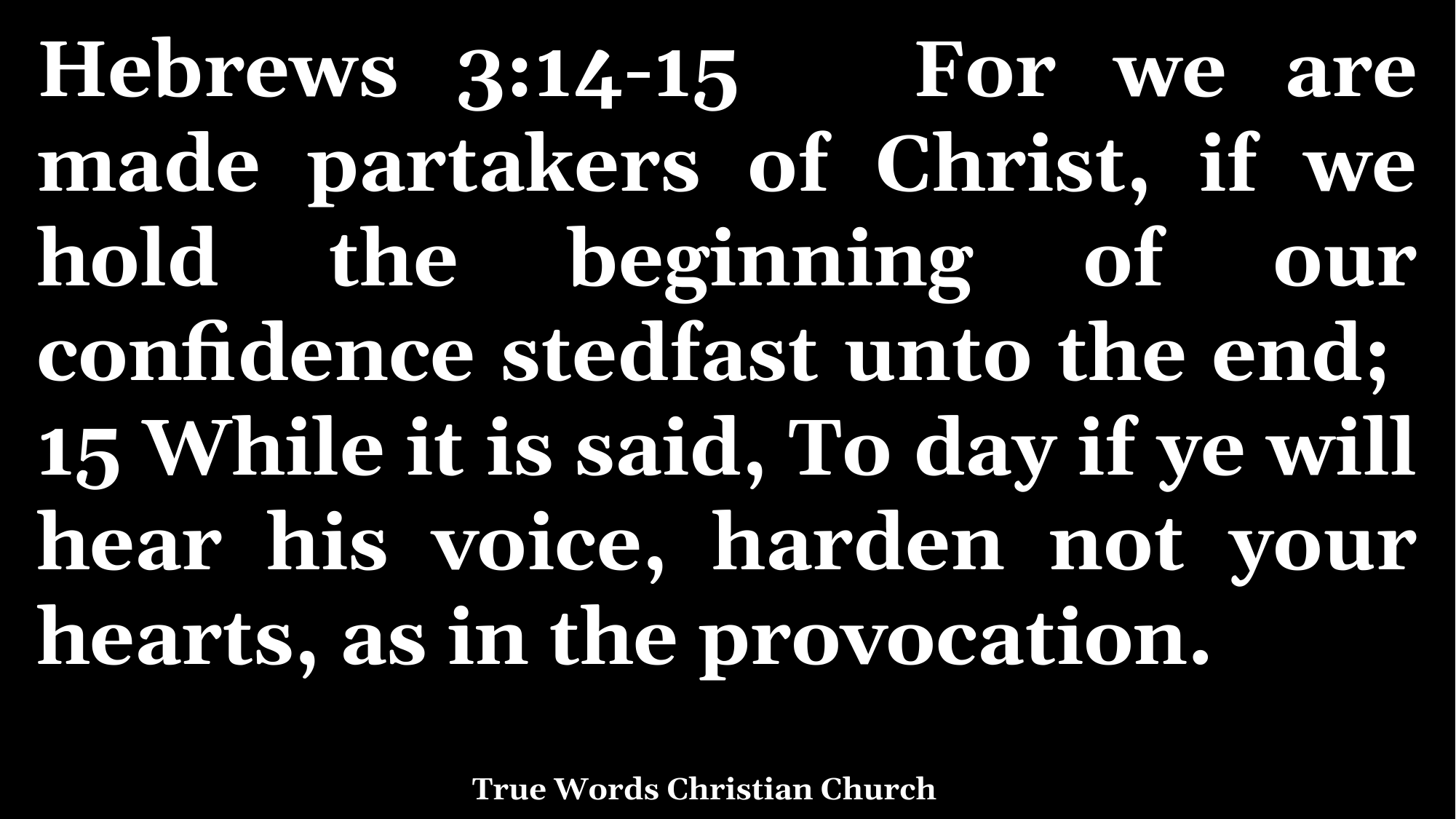

Hebrews 3:14-15   For we are made partakers of Christ, if we hold the beginning of our confidence stedfast unto the end;  15 While it is said, To day if ye will hear his voice, harden not your hearts, as in the provocation.
True Words Christian Church